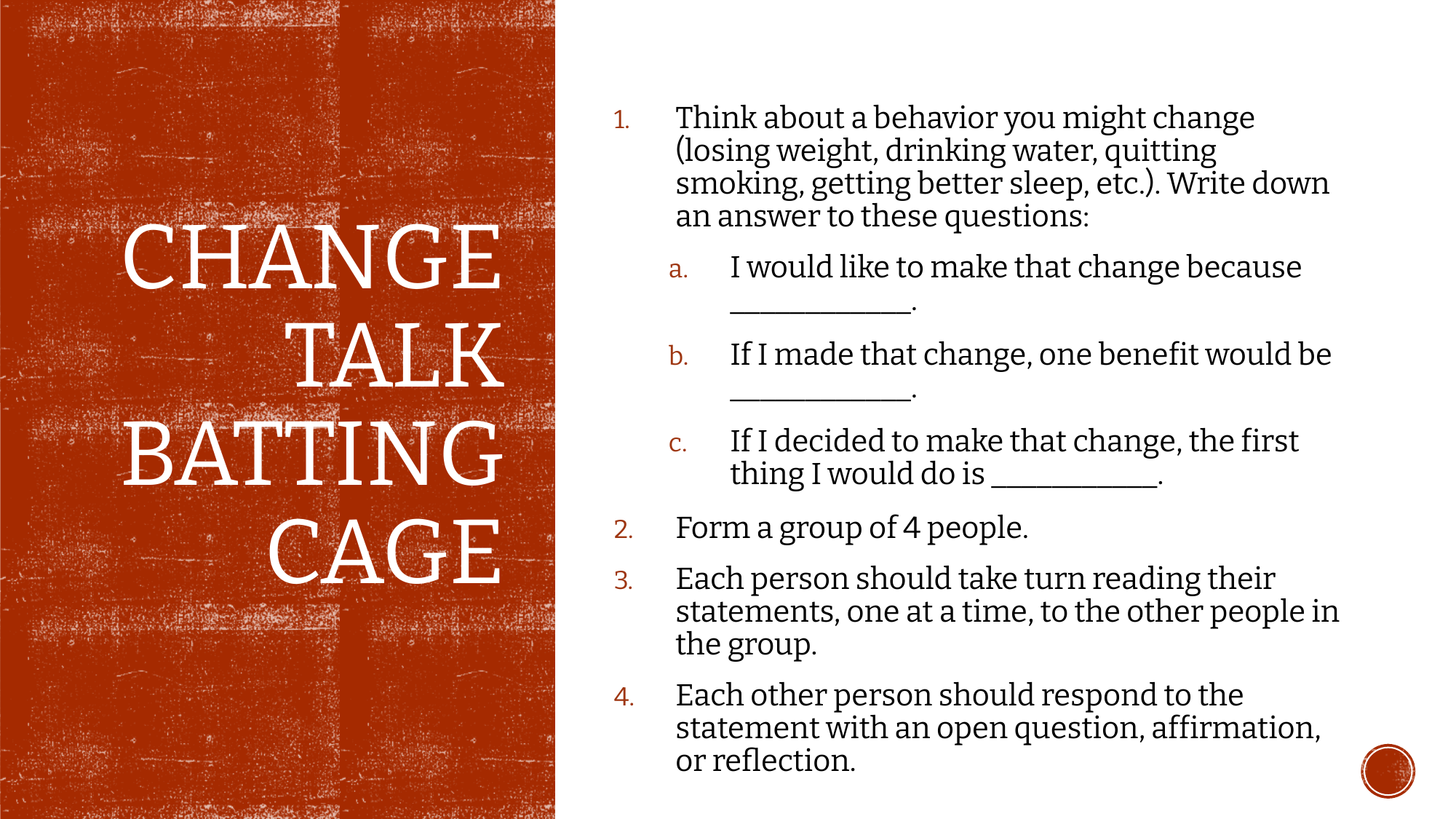

# Change Talk Batting Cage
Think about a behavior you might change (losing weight, drinking water, quitting smoking, getting better sleep, etc.). Write down an answer to these questions:
I would like to make that change because ____________.
If I made that change, one benefit would be ____________.
If I decided to make that change, the first thing I would do is ___________.
Form a group of 4 people.
Each person should take turn reading their statements, one at a time, to the other people in the group.
Each other person should respond to the statement with an open question, affirmation, or reflection.